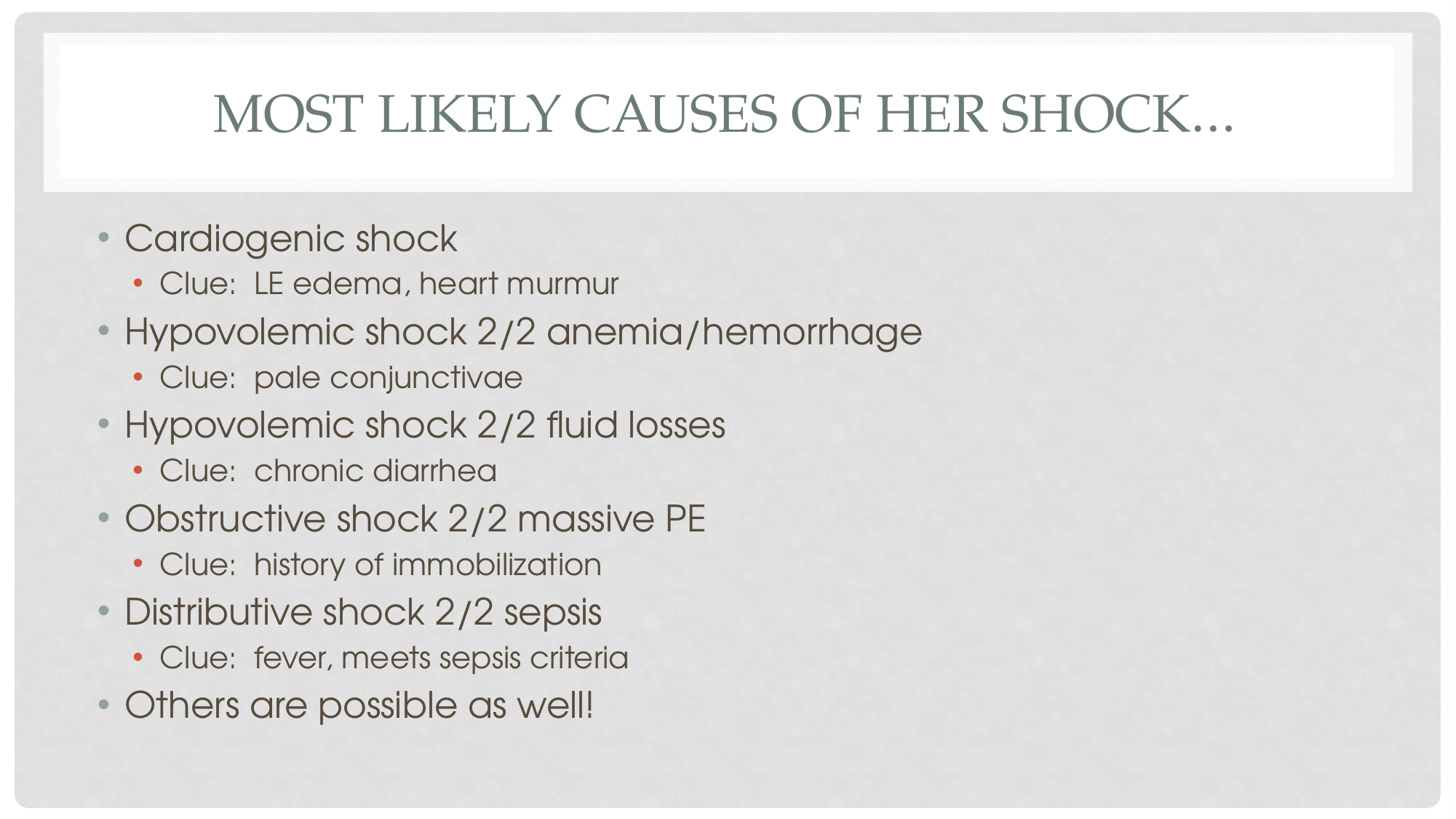

# most likely causes of her shock…
Cardiogenic shock
Clue:  LE edema, heart murmur
Hypovolemic shock 2/2 anemia/hemorrhage
Clue:  pale conjunctivae
Hypovolemic shock 2/2 fluid losses
Clue:  chronic diarrhea
Obstructive shock 2/2 massive PE
Clue:  history of immobilization
Distributive shock 2/2 sepsis
Clue:  fever, meets sepsis criteria
Others are possible as well!